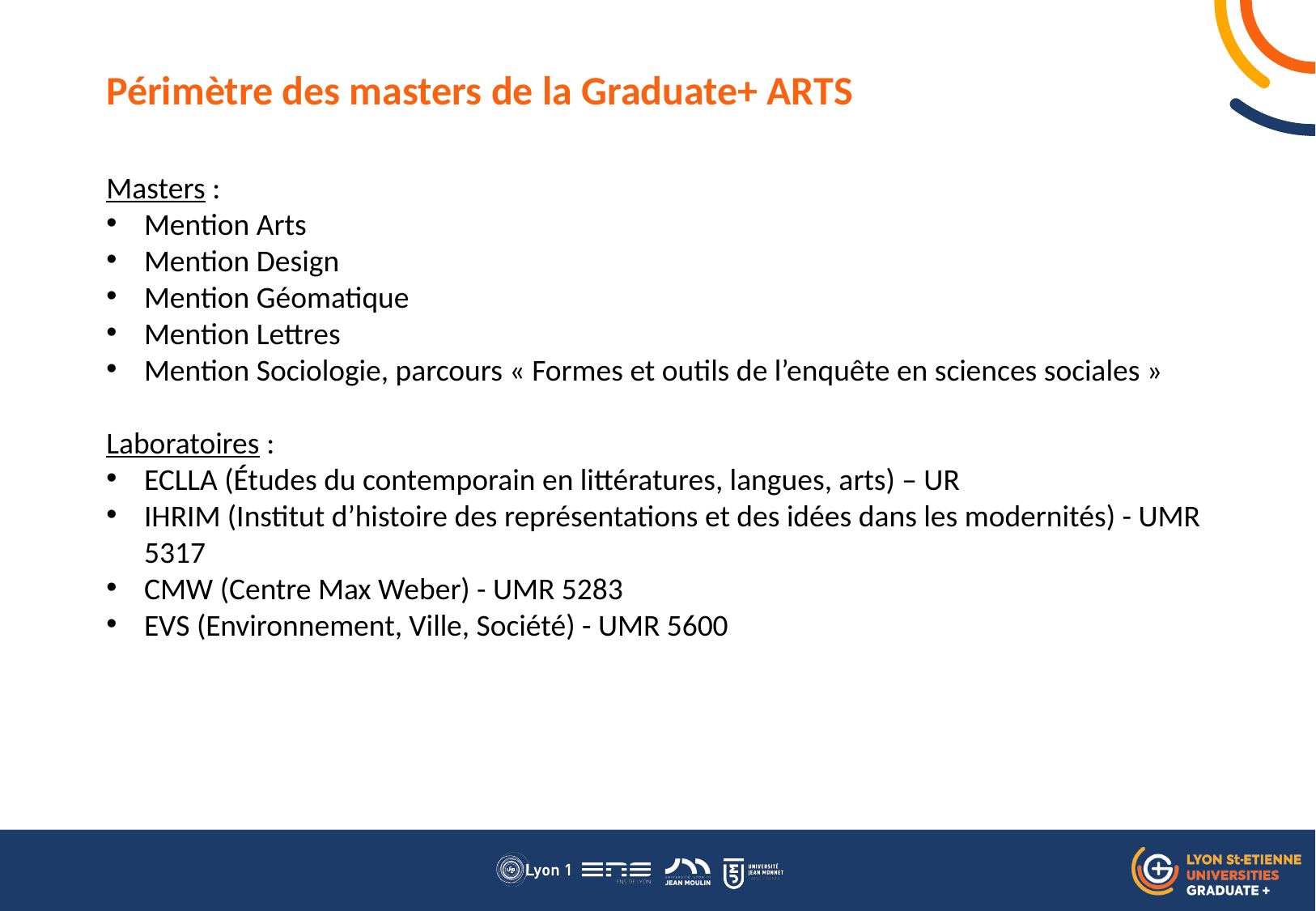

Périmètre des masters de la Graduate+ ARTS
Masters :
Mention Arts
Mention Design
Mention Géomatique
Mention Lettres
Mention Sociologie, parcours « Formes et outils de l’enquête en sciences sociales »

Laboratoires :
ECLLA (Études du contemporain en littératures, langues, arts) – UR
IHRIM (Institut d’histoire des représentations et des idées dans les modernités) - UMR 5317
CMW (Centre Max Weber) - UMR 5283
EVS (Environnement, Ville, Société) - UMR 5600